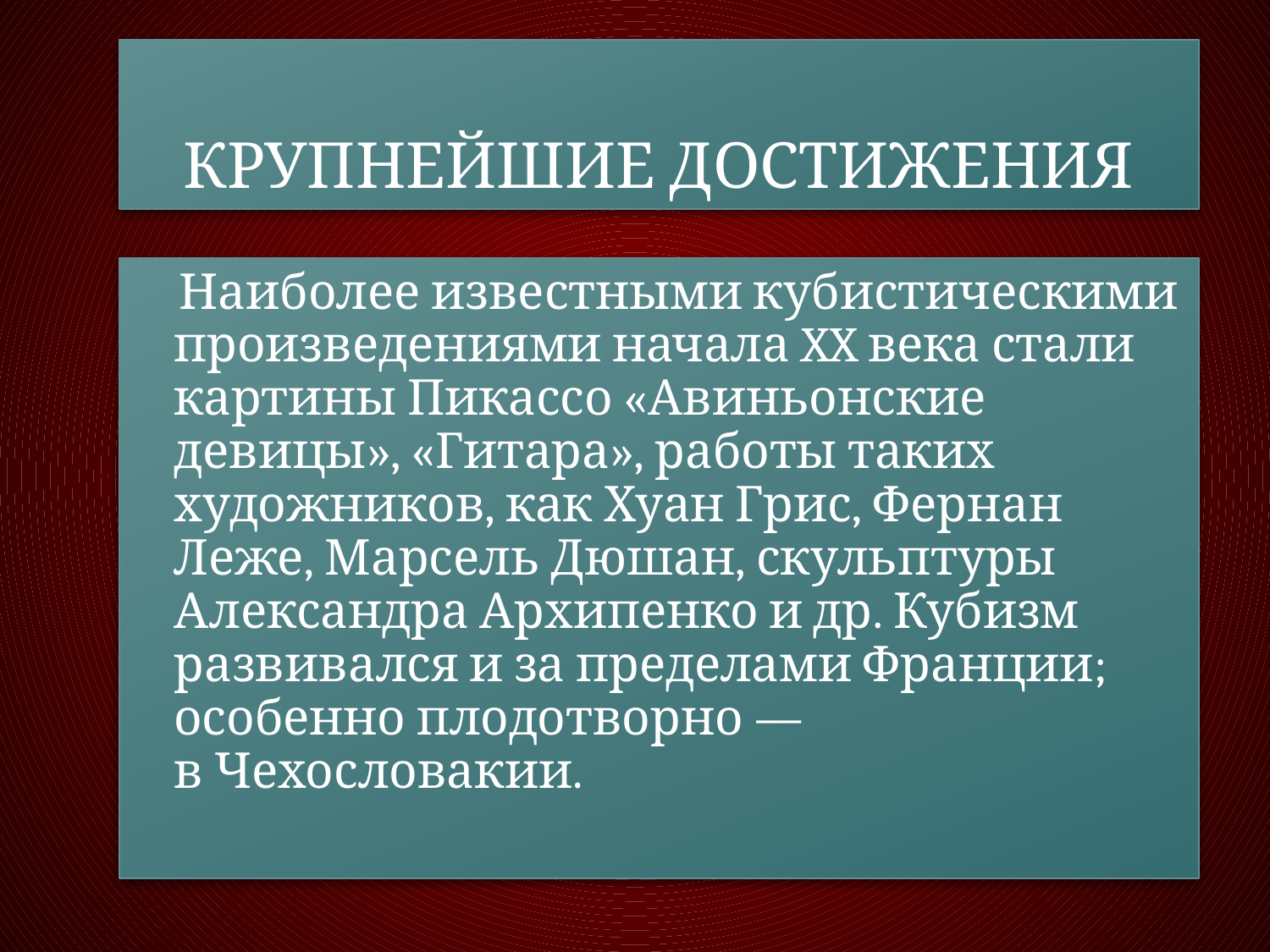

# Крупнейшие достижения
    Наиболее известными кубистическими произведениями начала XX века стали картины Пикассо «Авиньонские девицы», «Гитара», работы таких художников, как Хуан Грис, Фернан Леже, Марсель Дюшан, скульптуры Александра Архипенко и др. Кубизм развивался и за пределами Франции; особенно плодотворно — в Чехословакии.